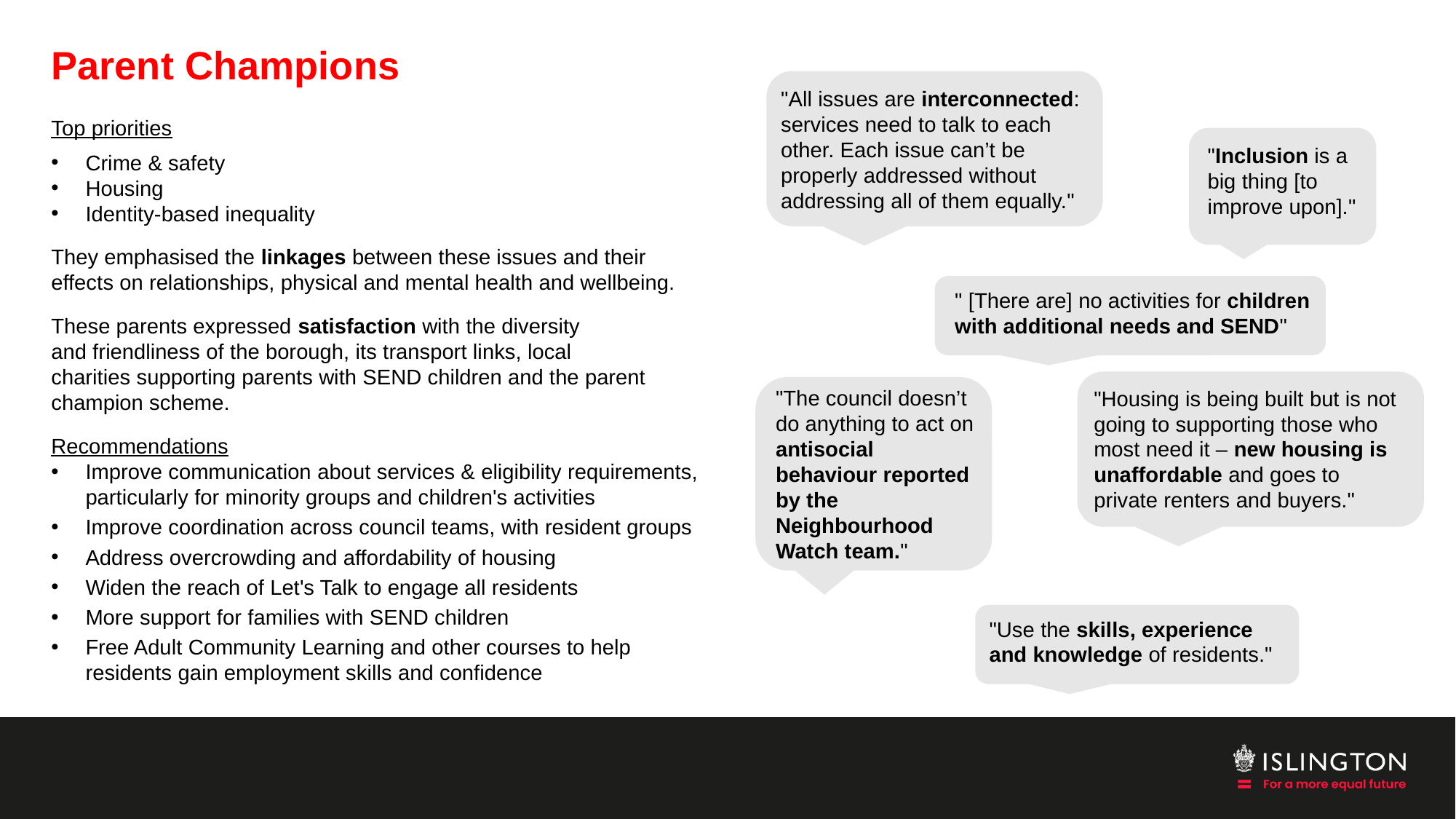

# Parent Champions

"All issues are interconnected: services need to talk to each other. Each issue can’t be properly addressed without addressing all of them equally."
Top priorities
Crime & safety
Housing
Identity-based inequality
They emphasised the linkages between these issues and their effects on relationships, physical and mental health and wellbeing.
These parents expressed satisfaction with the diversity and friendliness of the borough, its transport links, local charities supporting parents with SEND children and the parent champion scheme.
Recommendations
Improve communication about services & eligibility requirements, particularly for minority groups and children's activities
Improve coordination across council teams, with resident groups
Address overcrowding and affordability of housing
Widen the reach of Let's Talk to engage all residents
More support for families with SEND children
Free Adult Community Learning and other courses to help residents gain employment skills and confidence

"Inclusion is a big thing [to improve upon]."

" [There are] no activities for children with additional needs and SEND"

"The council doesn’t do anything to act on antisocial behaviour reported by the Neighbourhood Watch team."
"Housing is being built but is not going to supporting those who most need it – new housing is unaffordable and goes to private renters and buyers."

"Use the skills, experience and knowledge of residents."